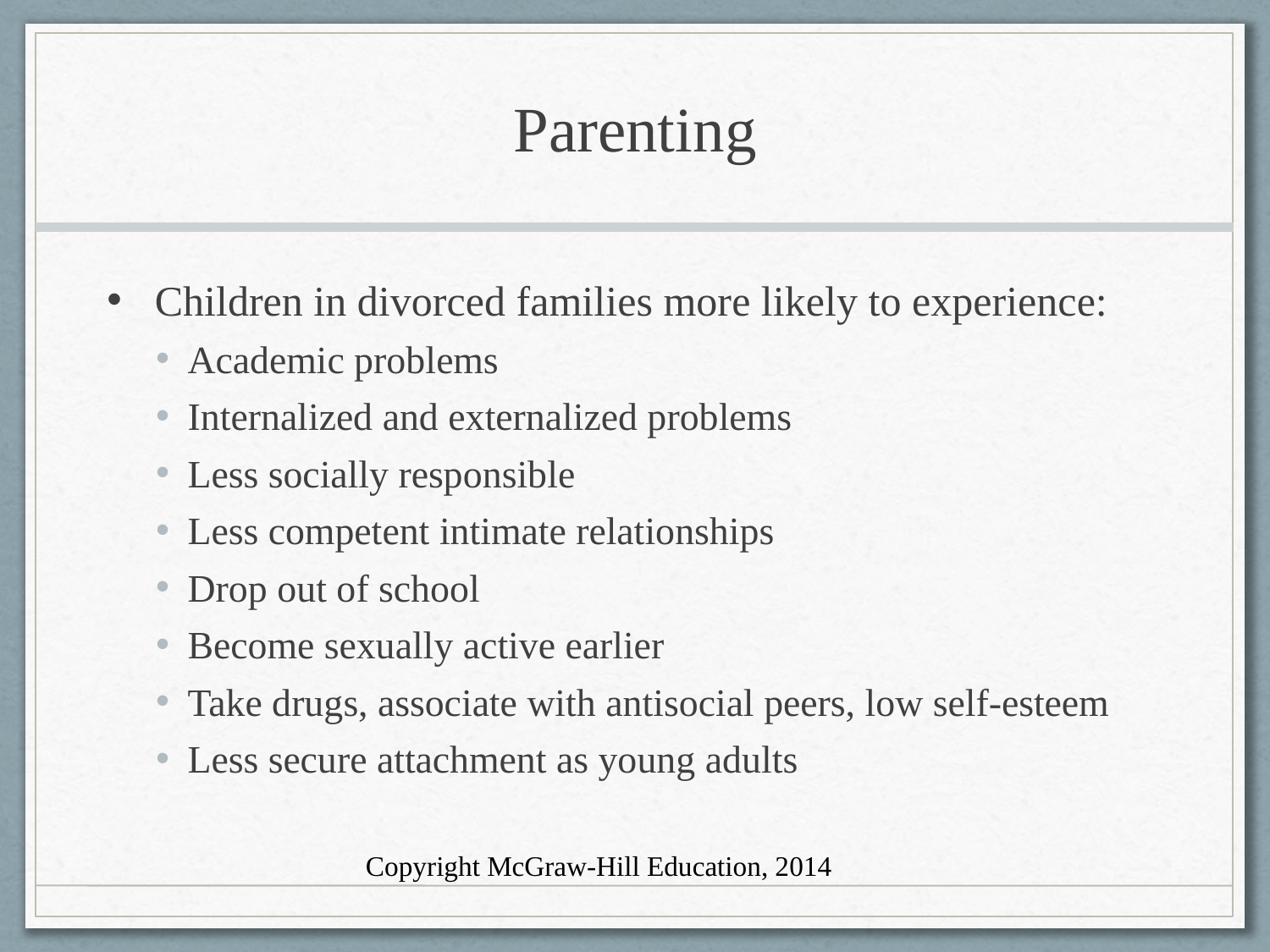

# Parenting
Children in divorced families more likely to experience:
Academic problems
Internalized and externalized problems
Less socially responsible
Less competent intimate relationships
Drop out of school
Become sexually active earlier
Take drugs, associate with antisocial peers, low self-esteem
Less secure attachment as young adults

Copyright McGraw-Hill Education, 2014